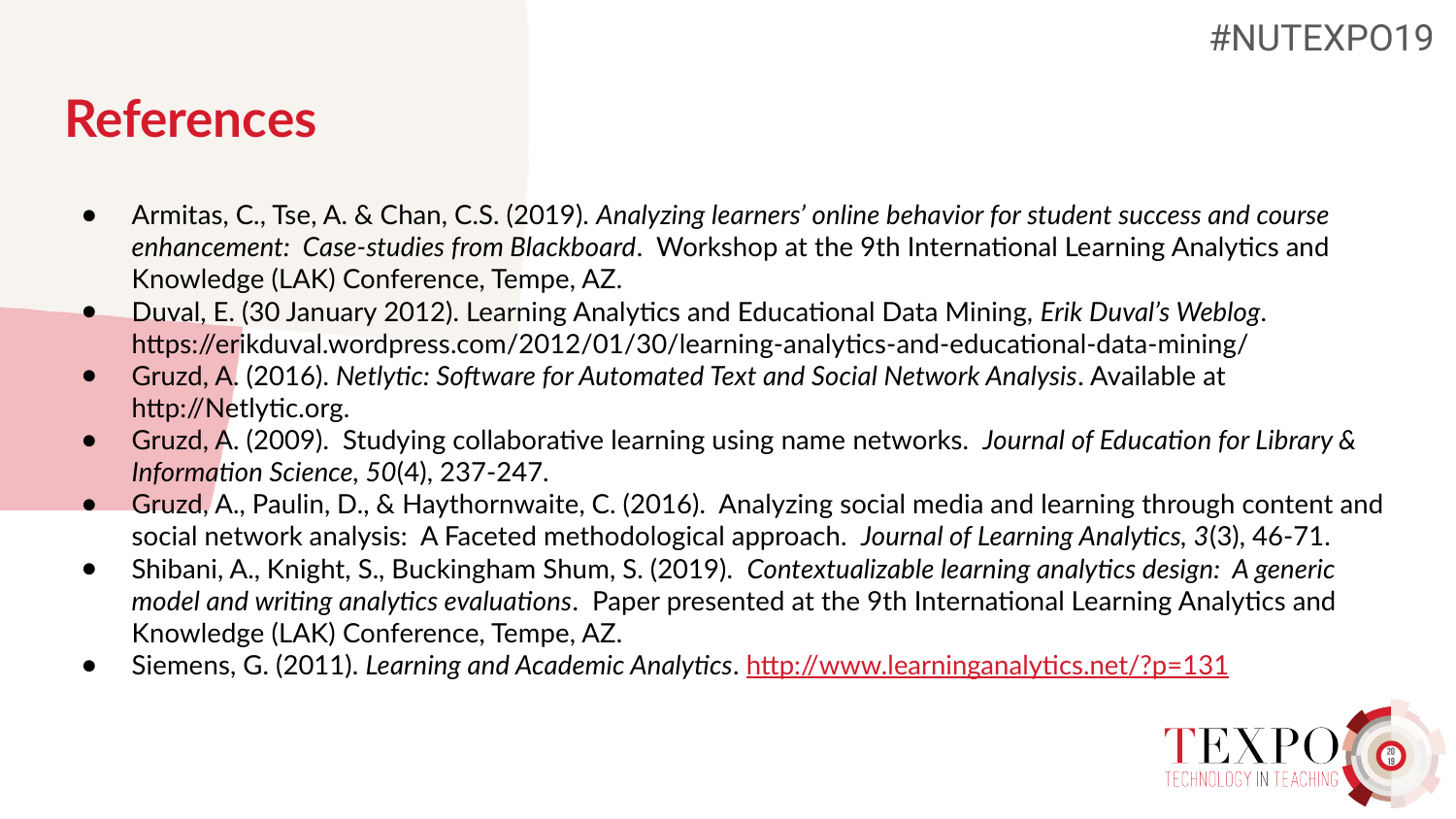

# References
Armitas, C., Tse, A. & Chan, C.S. (2019). Analyzing learners’ online behavior for student success and course enhancement:  Case-studies from Blackboard.  Workshop at the 9th International Learning Analytics and Knowledge (LAK) Conference, Tempe, AZ.
Duval, E. (30 January 2012). Learning Analytics and Educational Data Mining, Erik Duval’s Weblog.  https://erikduval.wordpress.com/2012/01/30/learning-analytics-and-educational-data-mining/
Gruzd, A. (2016). Netlytic: Software for Automated Text and Social Network Analysis. Available at http://Netlytic.org.
Gruzd, A. (2009).  Studying collaborative learning using name networks.  Journal of Education for Library & Information Science, 50(4), 237-247.
Gruzd, A., Paulin, D., & Haythornwaite, C. (2016).  Analyzing social media and learning through content and social network analysis:  A Faceted methodological approach.  Journal of Learning Analytics, 3(3), 46-71.
Shibani, A., Knight, S., Buckingham Shum, S. (2019).  Contextualizable learning analytics design:  A generic model and writing analytics evaluations.  Paper presented at the 9th International Learning Analytics and Knowledge (LAK) Conference, Tempe, AZ.
Siemens, G. (2011). Learning and Academic Analytics. http://www.learninganalytics.net/?p=131